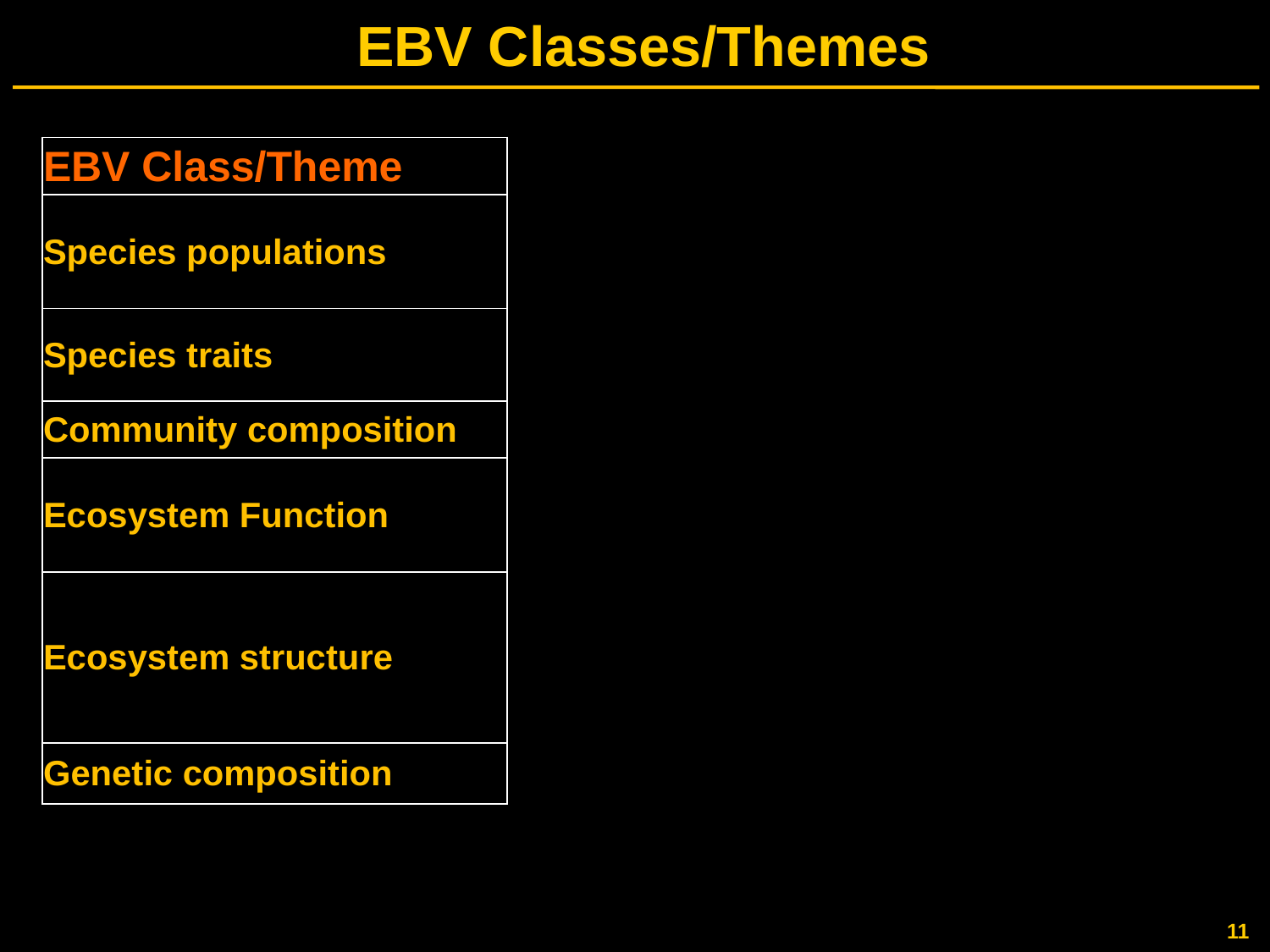

# EBV Classes/Themes
| EBV Class/Theme |
| --- |
| Species populations |
| Species traits |
| Community composition |
| Ecosystem Function |
| Ecosystem structure |
| Genetic composition |